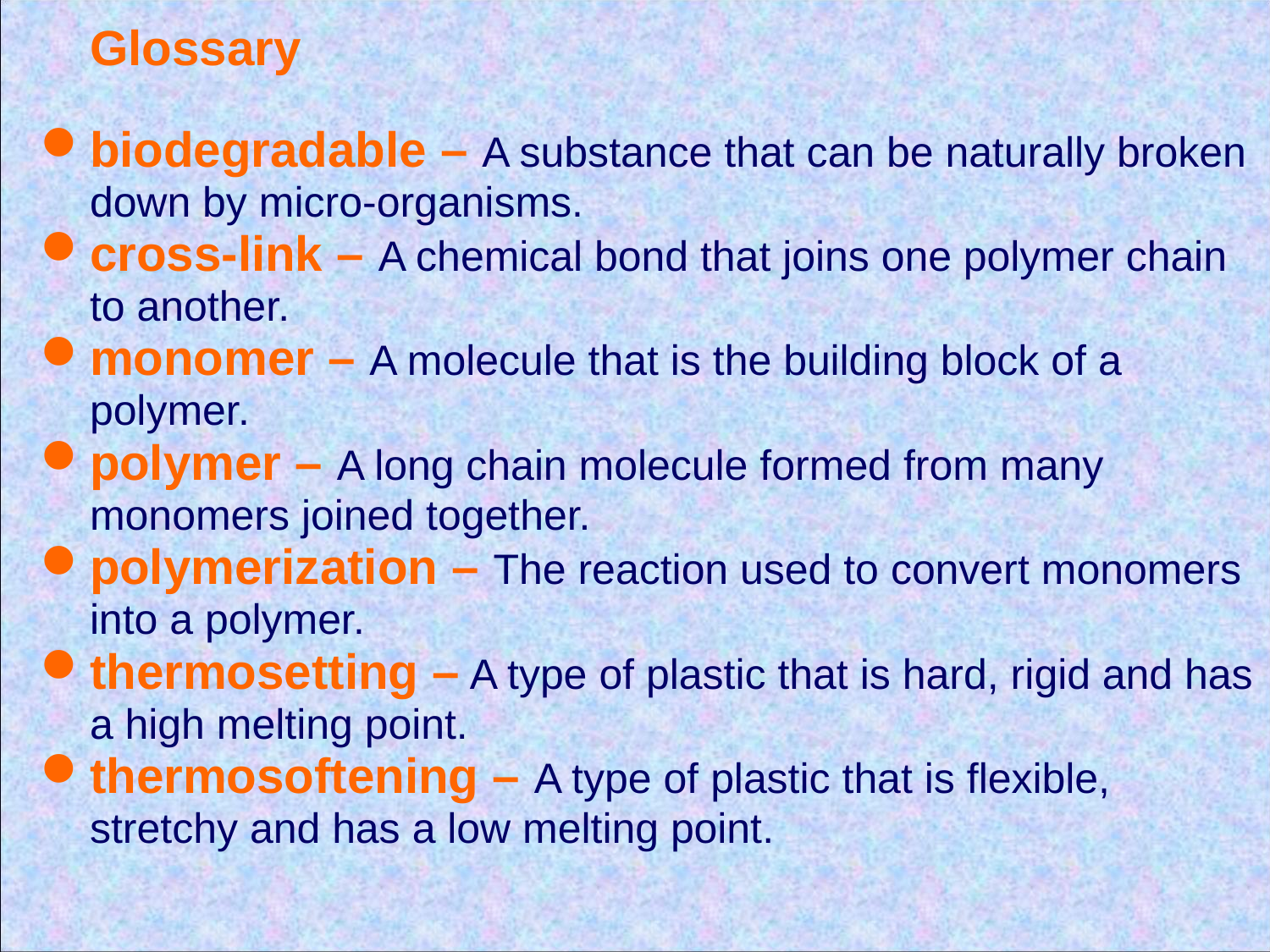

# Glossary
biodegradable – A substance that can be naturally broken down by micro-organisms.
cross-link – A chemical bond that joins one polymer chain to another.
monomer – A molecule that is the building block of a polymer.
polymer – A long chain molecule formed from many monomers joined together.
polymerization – The reaction used to convert monomers into a polymer.
thermosetting – A type of plastic that is hard, rigid and has a high melting point.
thermosoftening – A type of plastic that is flexible, stretchy and has a low melting point.